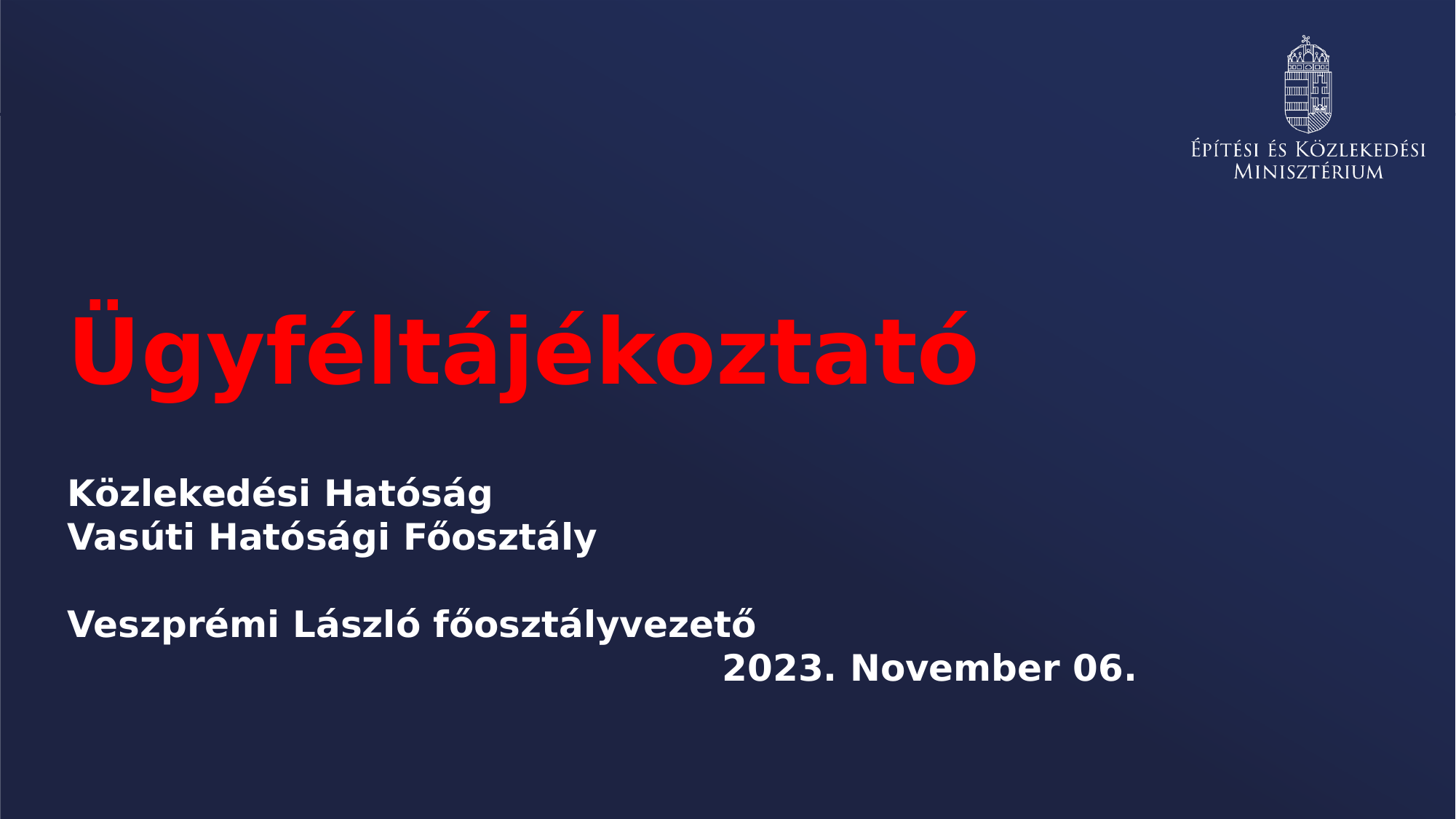

# Ügyféltájékoztató

Közlekedési Hatóság
Vasúti Hatósági Főosztály

Veszprémi László főosztályvezető
2023. November 06.